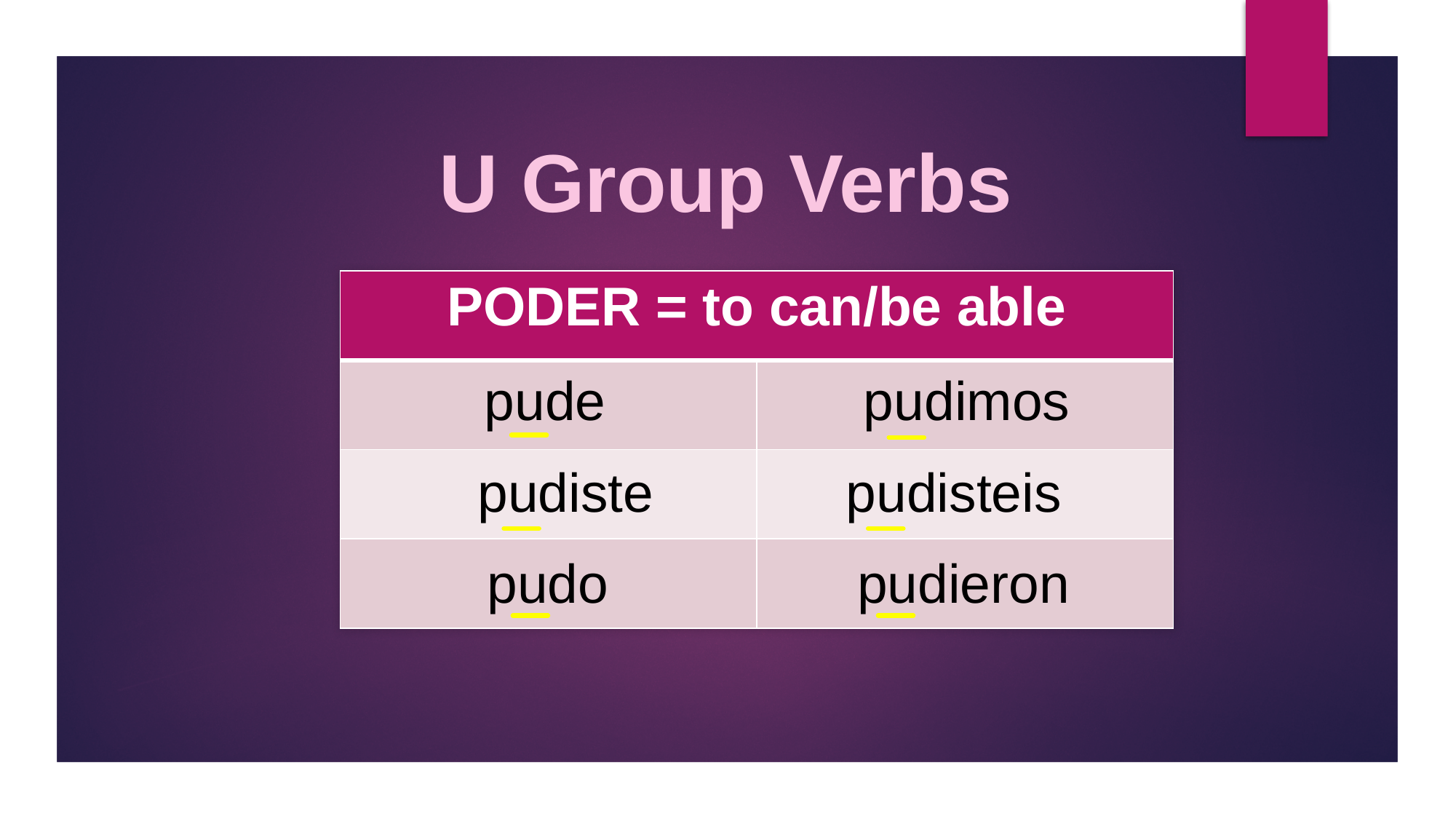

U Group Verbs
| PODER = to can/be able |  |
| --- | --- |
|  |  |
|  |  |
|  |  |
pude
pudimos
pudisteis
pudiste
pudo
pudieron